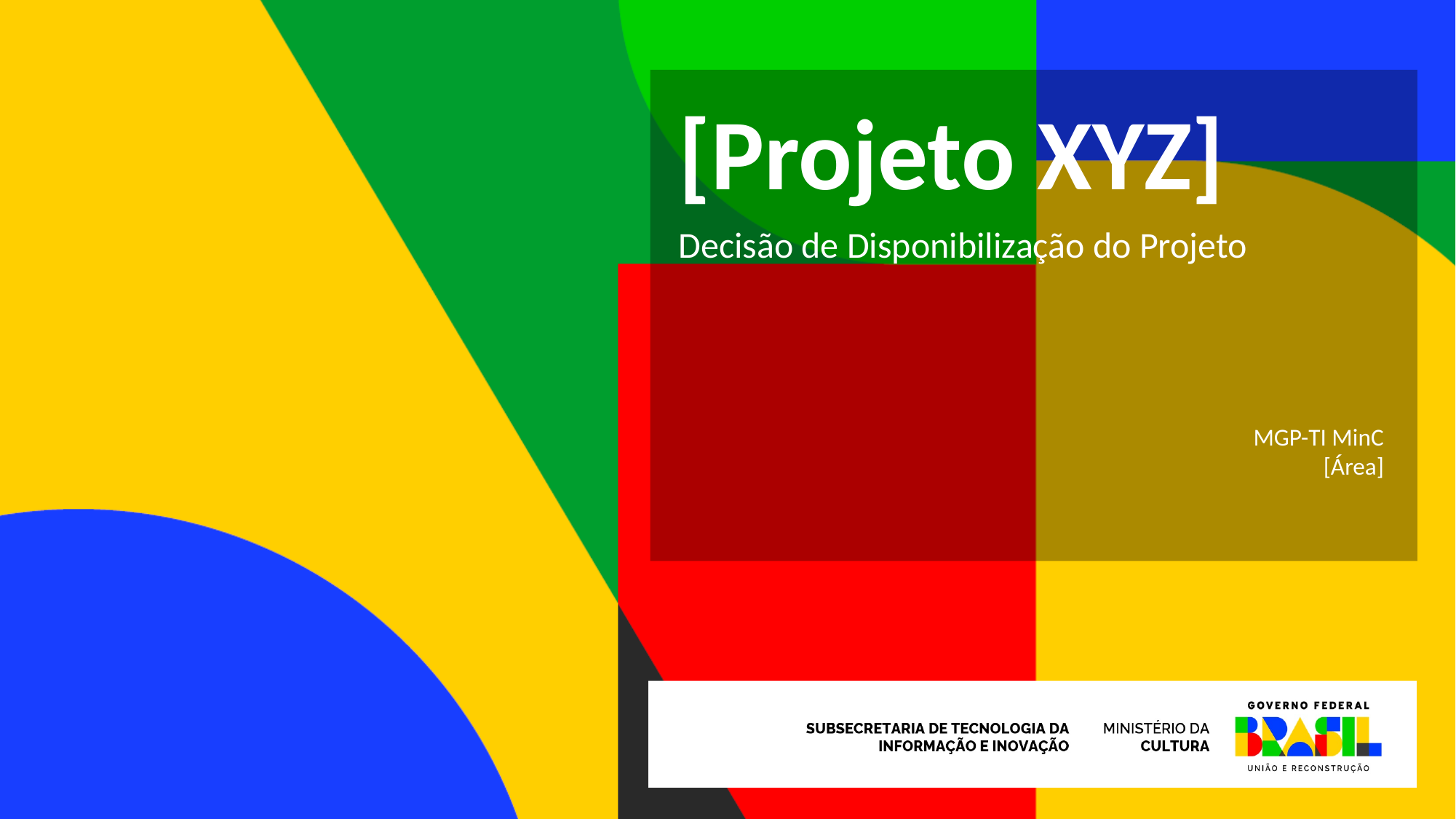

[Projeto XYZ]
Decisão de Disponibilização do Projeto
MGP-TI MinC
[Área]